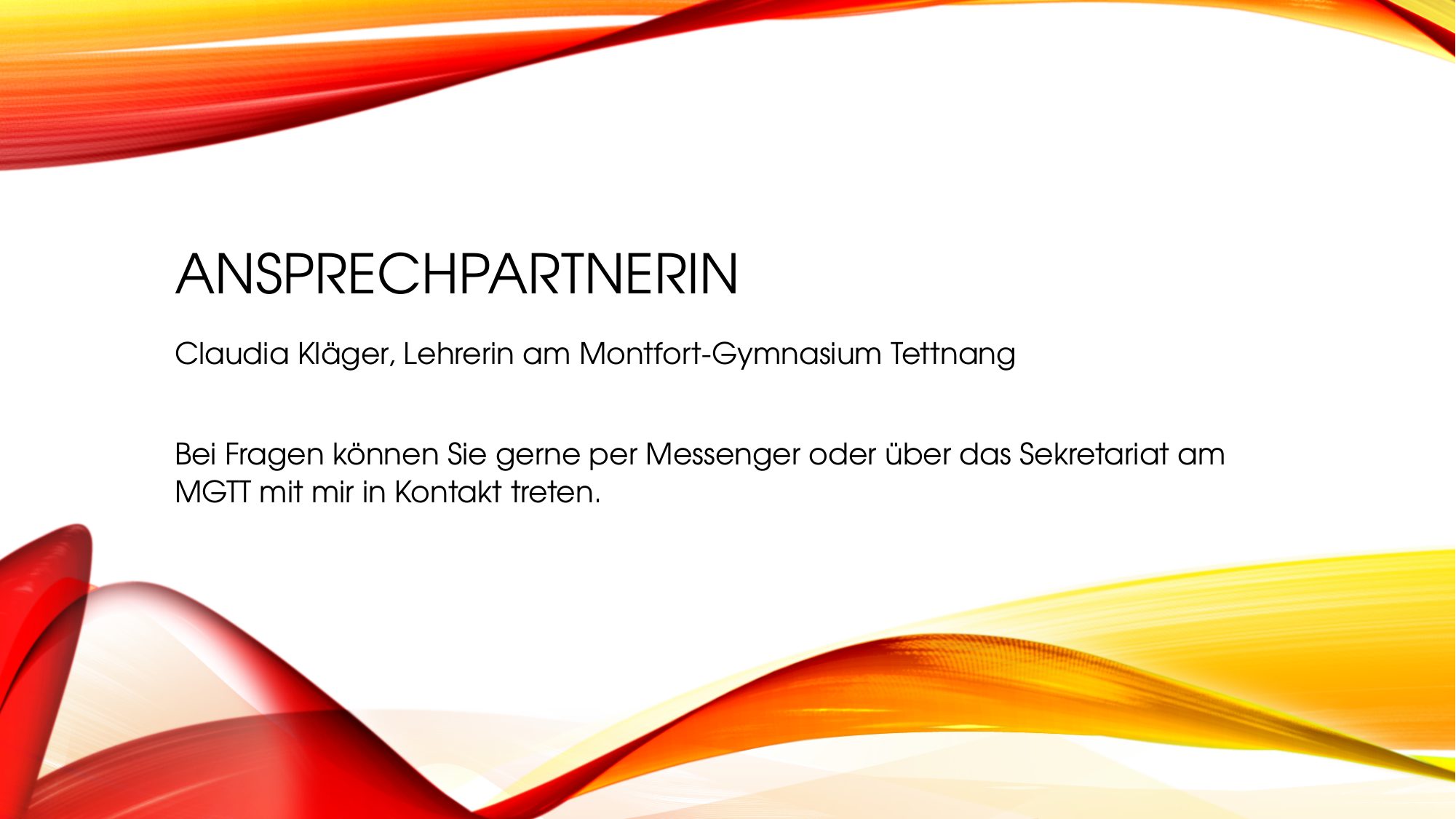

# Ansprechpartnerin
Claudia Kläger, Lehrerin am Montfort-Gymnasium Tettnang

Bei Fragen können Sie gerne per Messenger oder über das Sekretariat am MGTT mit mir in Kontakt treten.